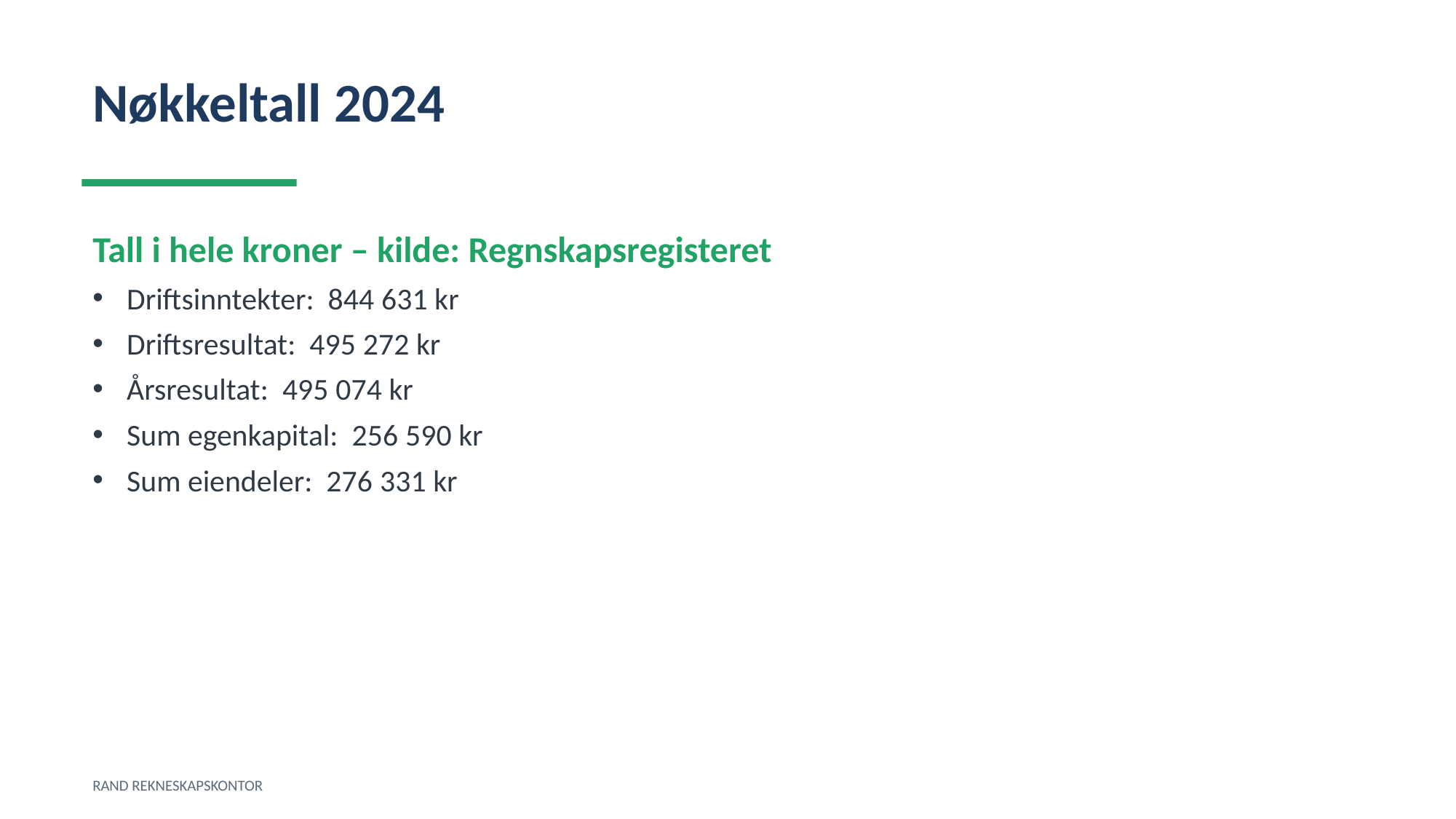

Nøkkeltall 2024

Tall i hele kroner – kilde: Regnskapsregisteret
Driftsinntekter:  844 631 kr
Driftsresultat:  495 272 kr
Årsresultat:  495 074 kr
Sum egenkapital:  256 590 kr
Sum eiendeler:  276 331 kr
RAND REKNESKAPSKONTOR